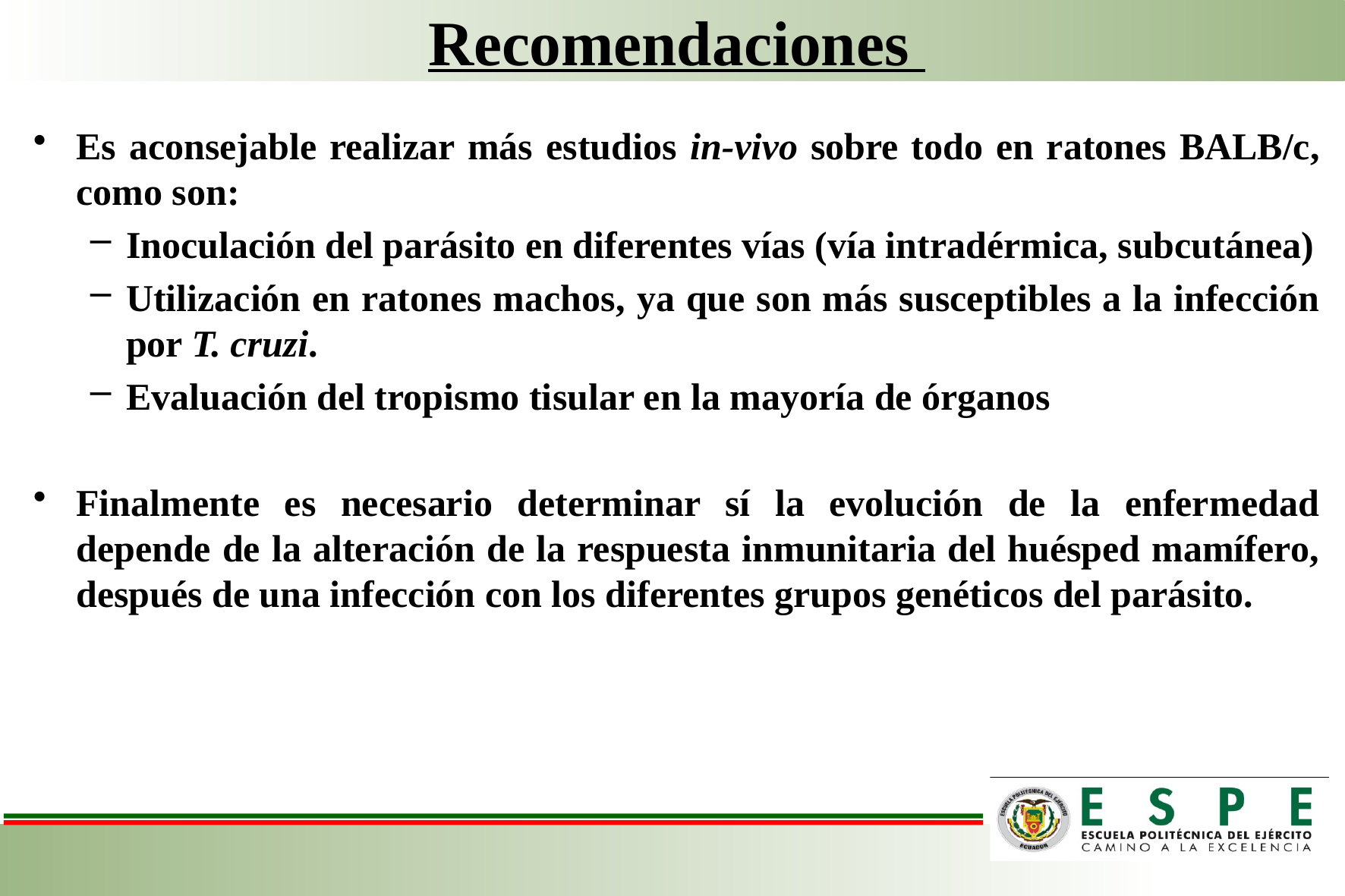

Recomendaciones
Es aconsejable realizar más estudios in-vivo sobre todo en ratones BALB/c, como son:
Inoculación del parásito en diferentes vías (vía intradérmica, subcutánea)
Utilización en ratones machos, ya que son más susceptibles a la infección por T. cruzi.
Evaluación del tropismo tisular en la mayoría de órganos

Finalmente es necesario determinar sí la evolución de la enfermedad depende de la alteración de la respuesta inmunitaria del huésped mamífero, después de una infección con los diferentes grupos genéticos del parásito.